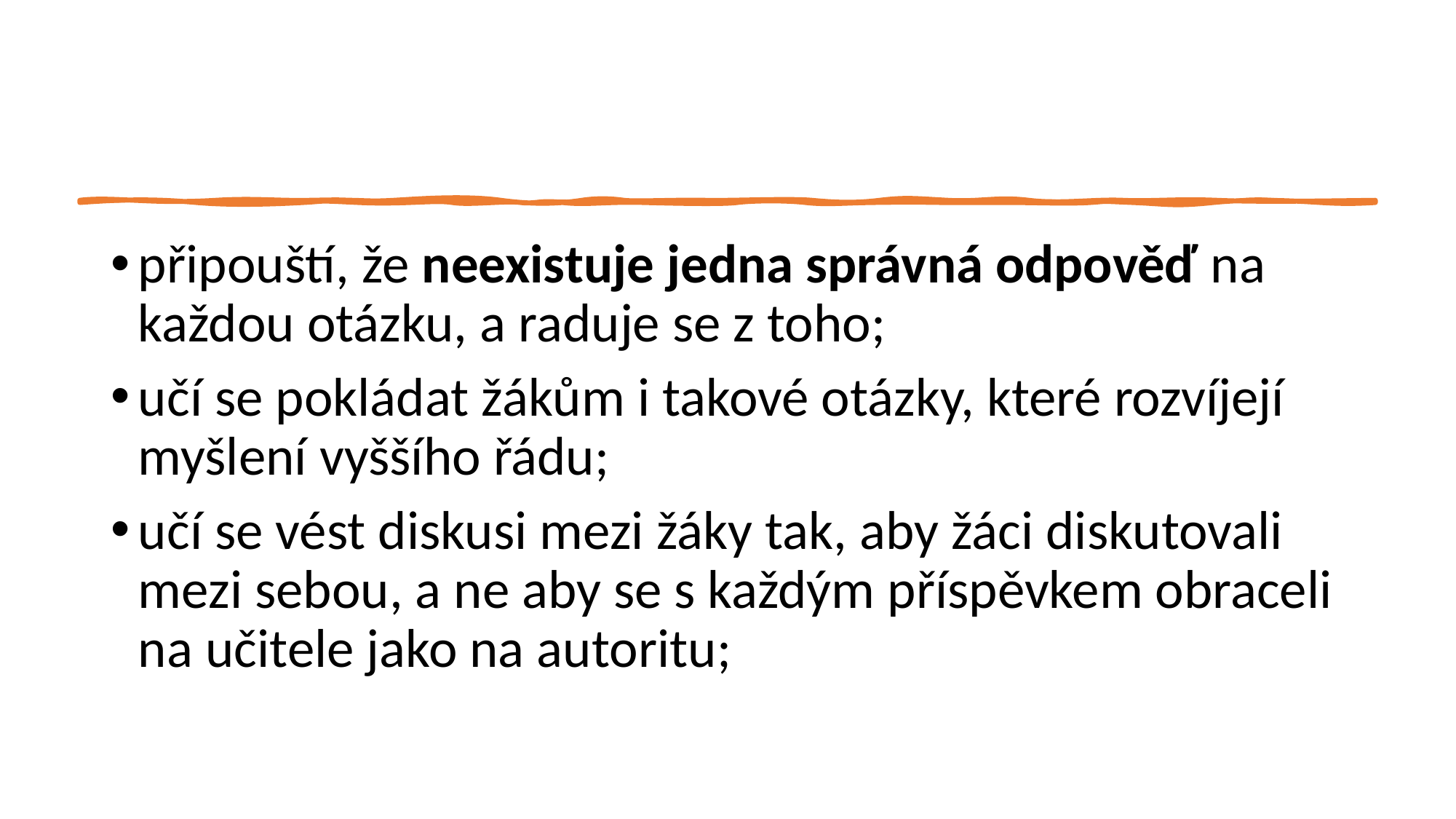

#

připouští, že neexistuje jedna správná odpověď na každou otázku, a raduje se z toho;
učí se pokládat žákům i takové otázky, které rozvíjejí myšlení vyššího řádu;
učí se vést diskusi mezi žáky tak, aby žáci diskutovali mezi sebou, a ne aby se s každým příspěvkem obraceli na učitele jako na autoritu;